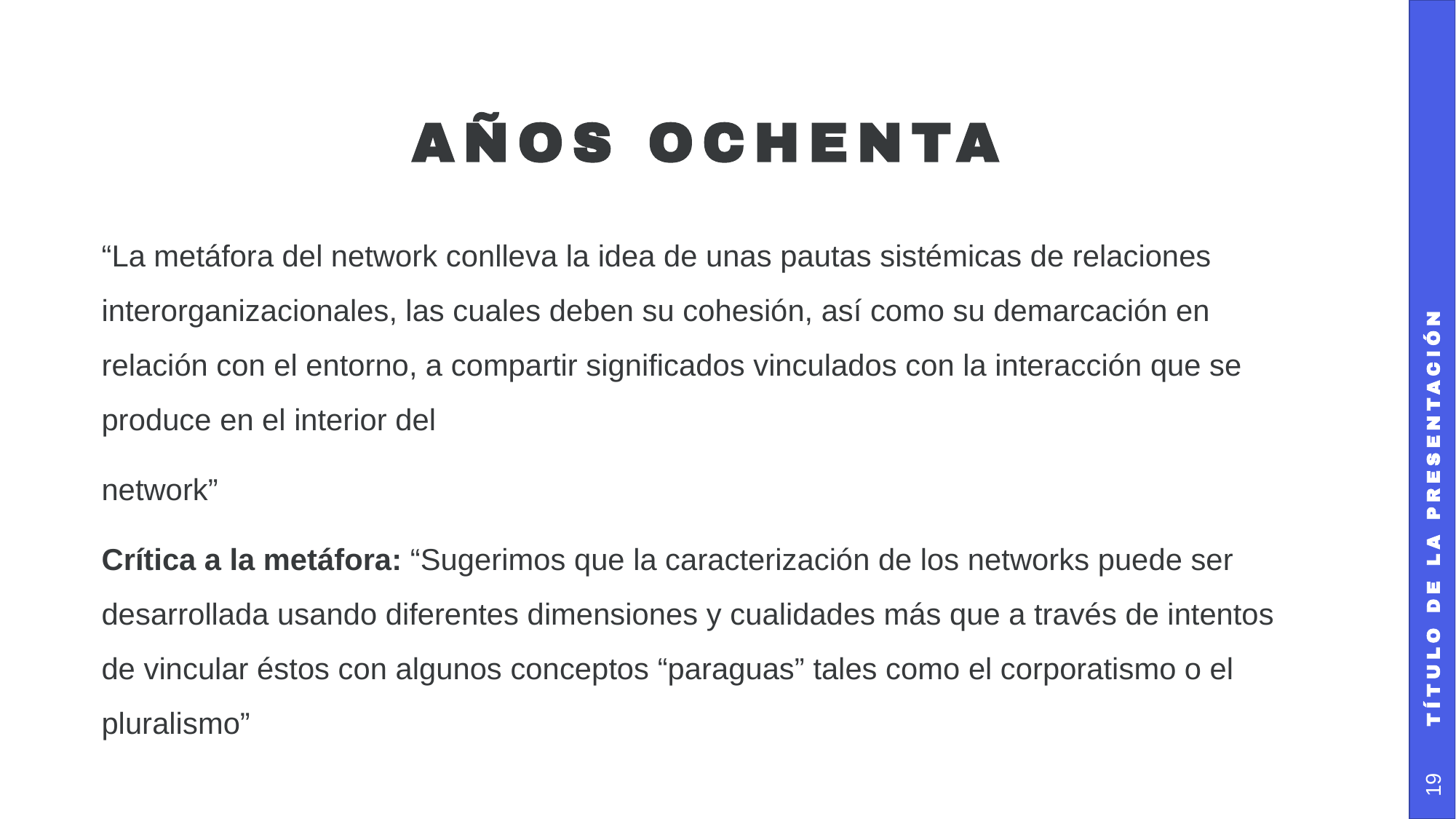

# Años ochenta
“La metáfora del network conlleva la idea de unas pautas sistémicas de relaciones interorganizacionales, las cuales deben su cohesión, así como su demarcación en relación con el entorno, a compartir significados vinculados con la interacción que se produce en el interior del
network”
Crítica a la metáfora: “Sugerimos que la caracterización de los networks puede ser desarrollada usando diferentes dimensiones y cualidades más que a través de intentos de vincular éstos con algunos conceptos “paraguas” tales como el corporatismo o el pluralismo”
Título de la presentación
19